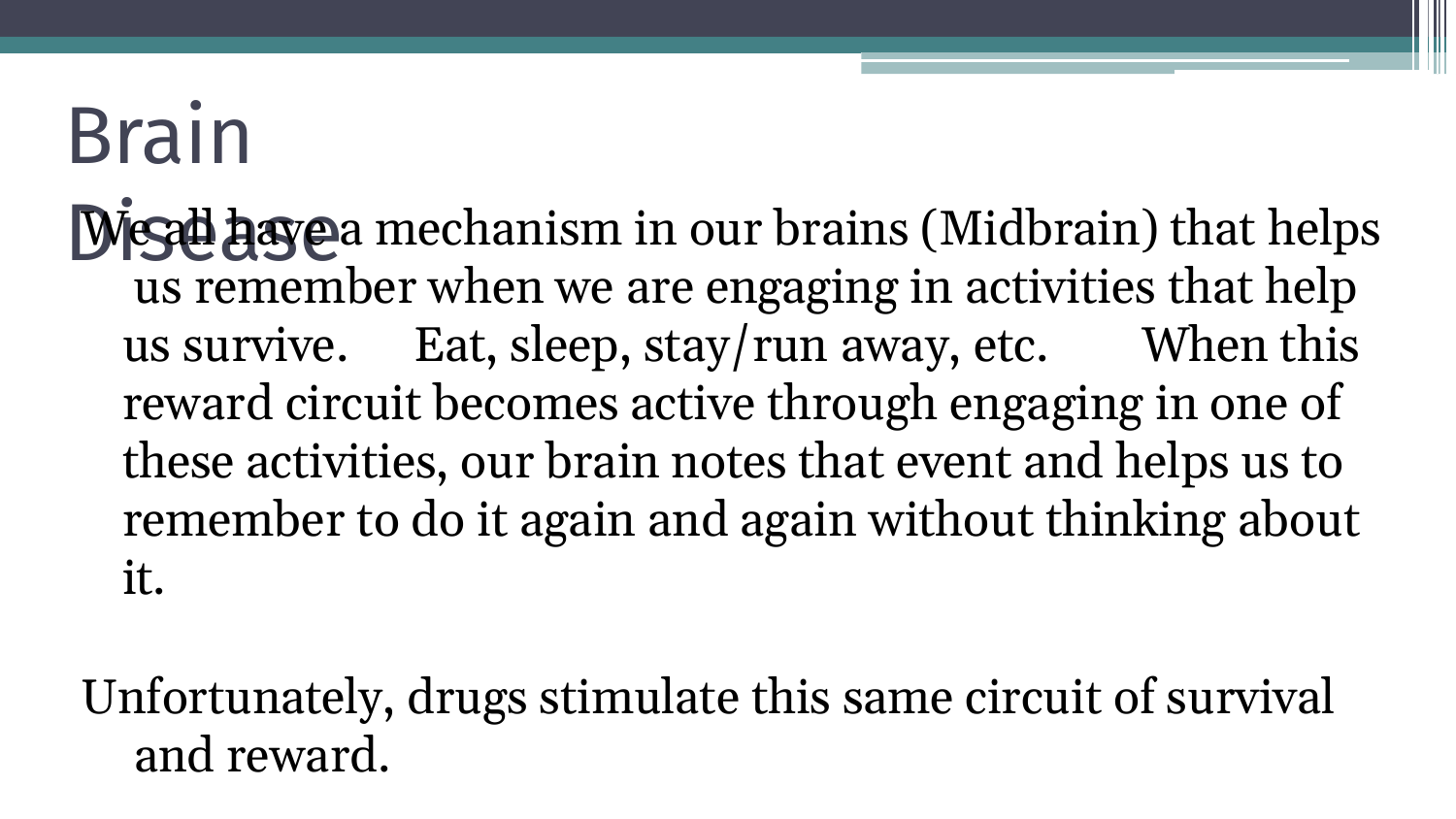

# Brain Disease
We all have a mechanism in our brains (Midbrain) that helps  us remember when we are engaging in activities that help  us survive.	Eat, sleep, stay/run away, etc.	When this  reward circuit becomes active through engaging in one of  these activities, our brain notes that event and helps us to  remember to do it again and again without thinking about  it.

Unfortunately, drugs stimulate this same circuit of survival  and reward.